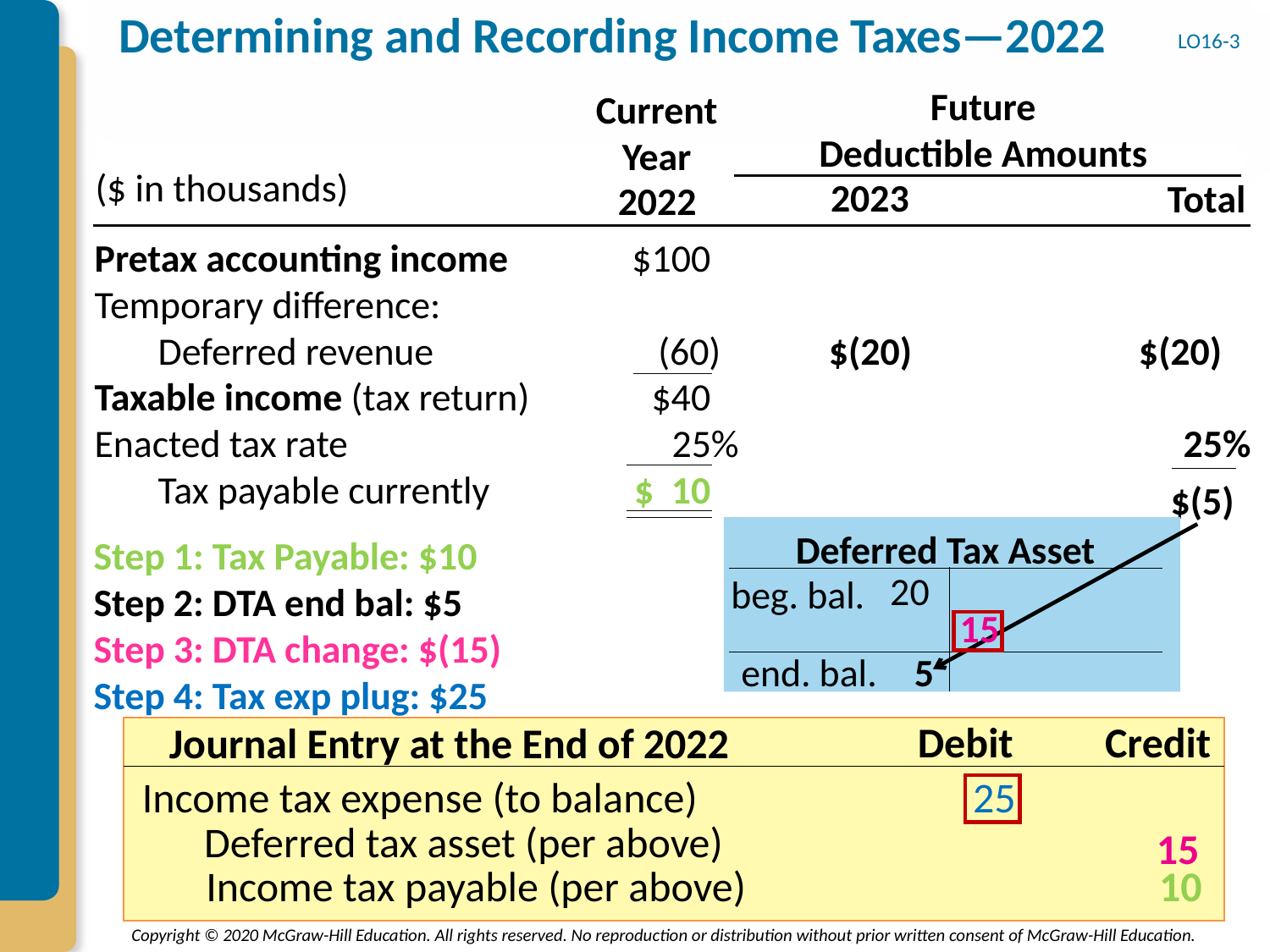

# Determining and Recording Income Taxes—2022
LO16-3
Future
Deductible Amounts
Current Year
($ in thousands)

2023
Total
2022
Pretax accounting income
$100
Temporary difference:
Deferred revenue
(60)
$(20)
$(20)
Taxable income (tax return)
$40
Enacted tax rate
25%
25%
Tax payable currently
$  10
$(5)

Deferred Tax Asset
Step 1: Tax Payable: $10
Step 2: DTA end bal: $5
Step 3: DTA change: $(15)
Step 4: Tax exp plug: $25
20
beg. bal.
15

5
end. bal.
Debit
Credit
Journal Entry at the End of 2022

Income tax expense (to balance)
25

Deferred tax asset (per above)
15
Income tax payable (per above)
10